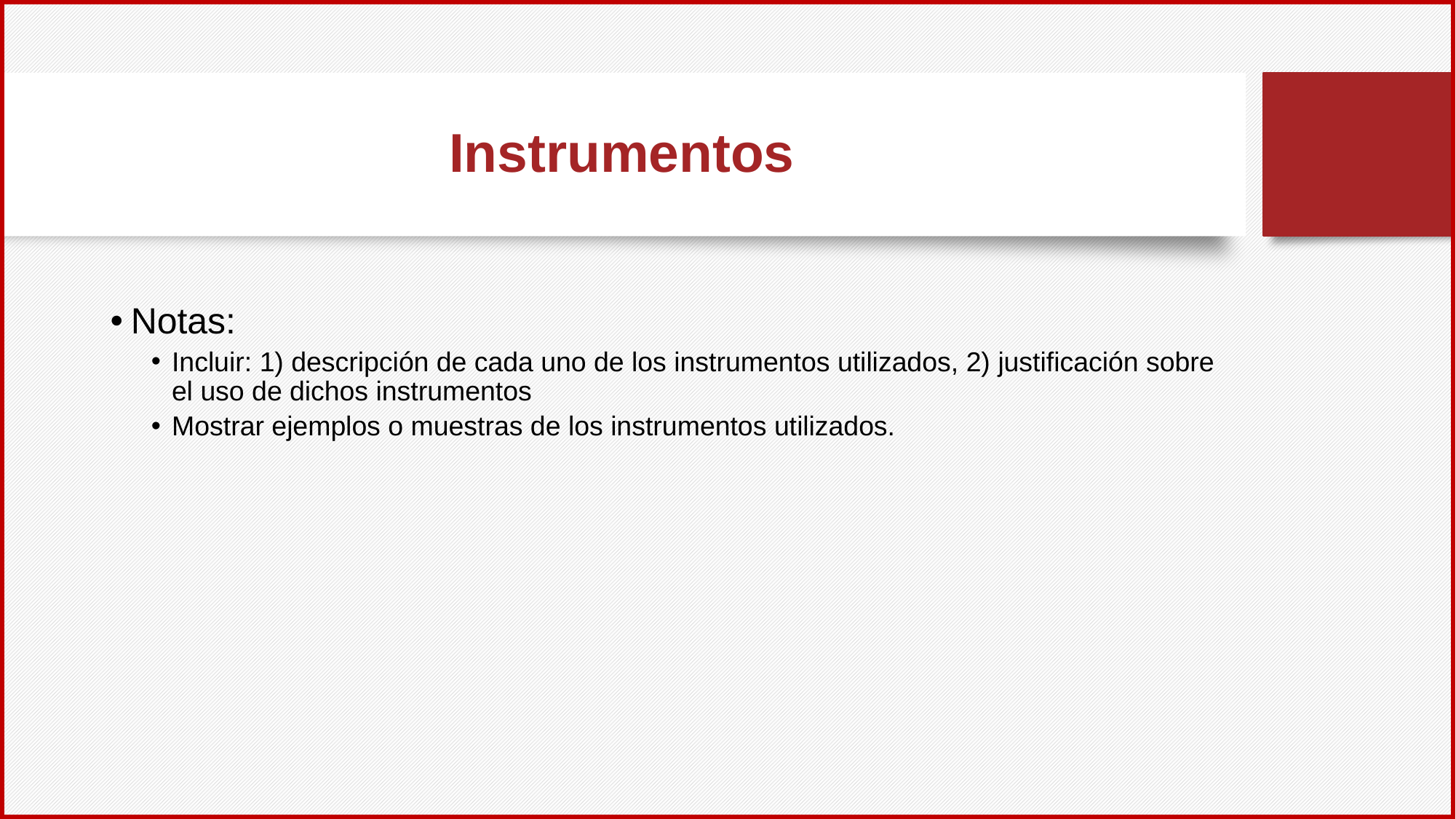

# Instrumentos
Notas:
Incluir: 1) descripción de cada uno de los instrumentos utilizados, 2) justificación sobre el uso de dichos instrumentos
Mostrar ejemplos o muestras de los instrumentos utilizados.